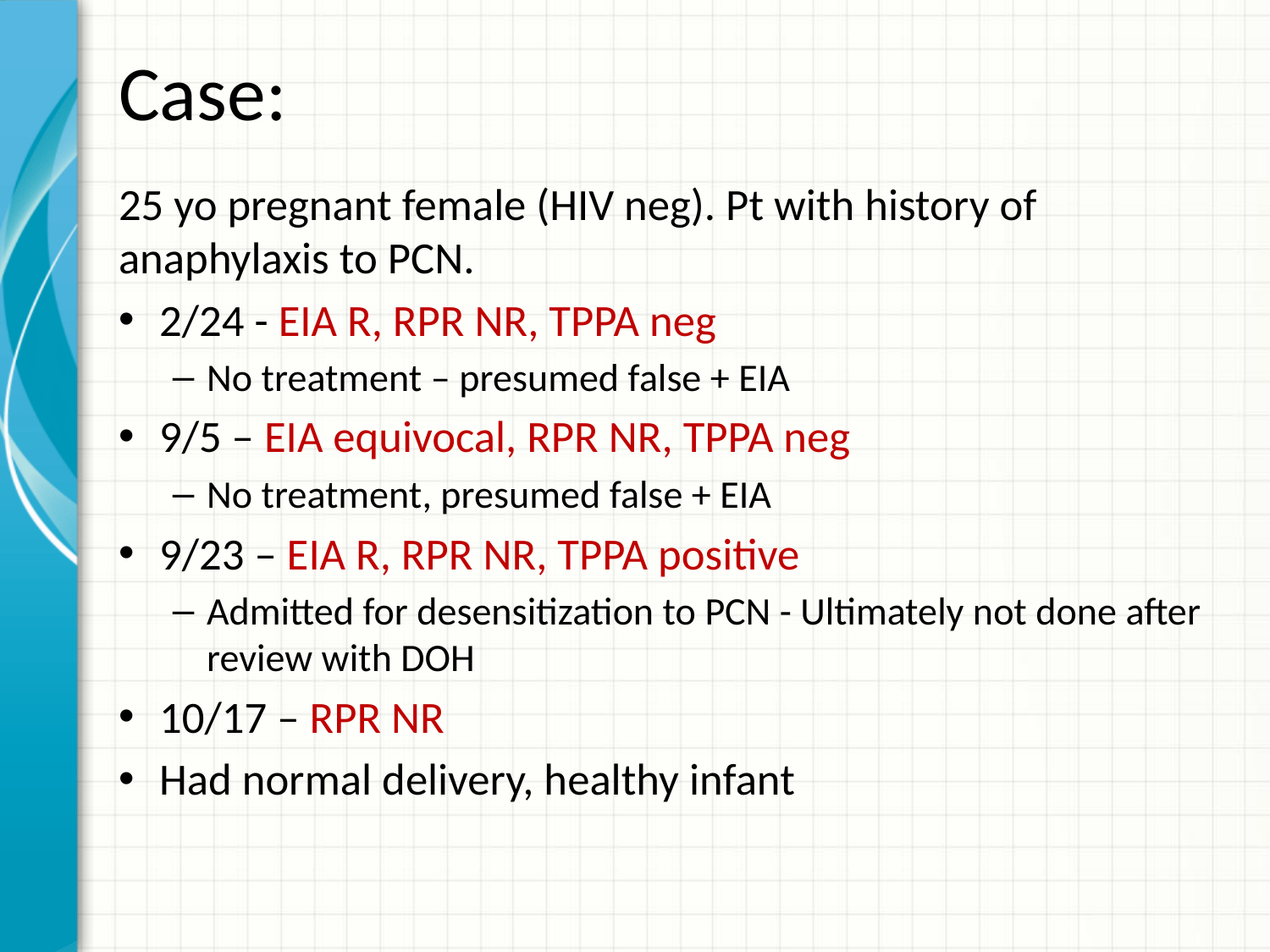

# Case:
25 yo pregnant female (HIV neg). Pt with history of anaphylaxis to PCN.
2/24 - EIA R, RPR NR, TPPA neg
No treatment – presumed false + EIA
9/5 – EIA equivocal, RPR NR, TPPA neg
No treatment, presumed false + EIA
9/23 – EIA R, RPR NR, TPPA positive
Admitted for desensitization to PCN - Ultimately not done after review with DOH
10/17 – RPR NR
Had normal delivery, healthy infant